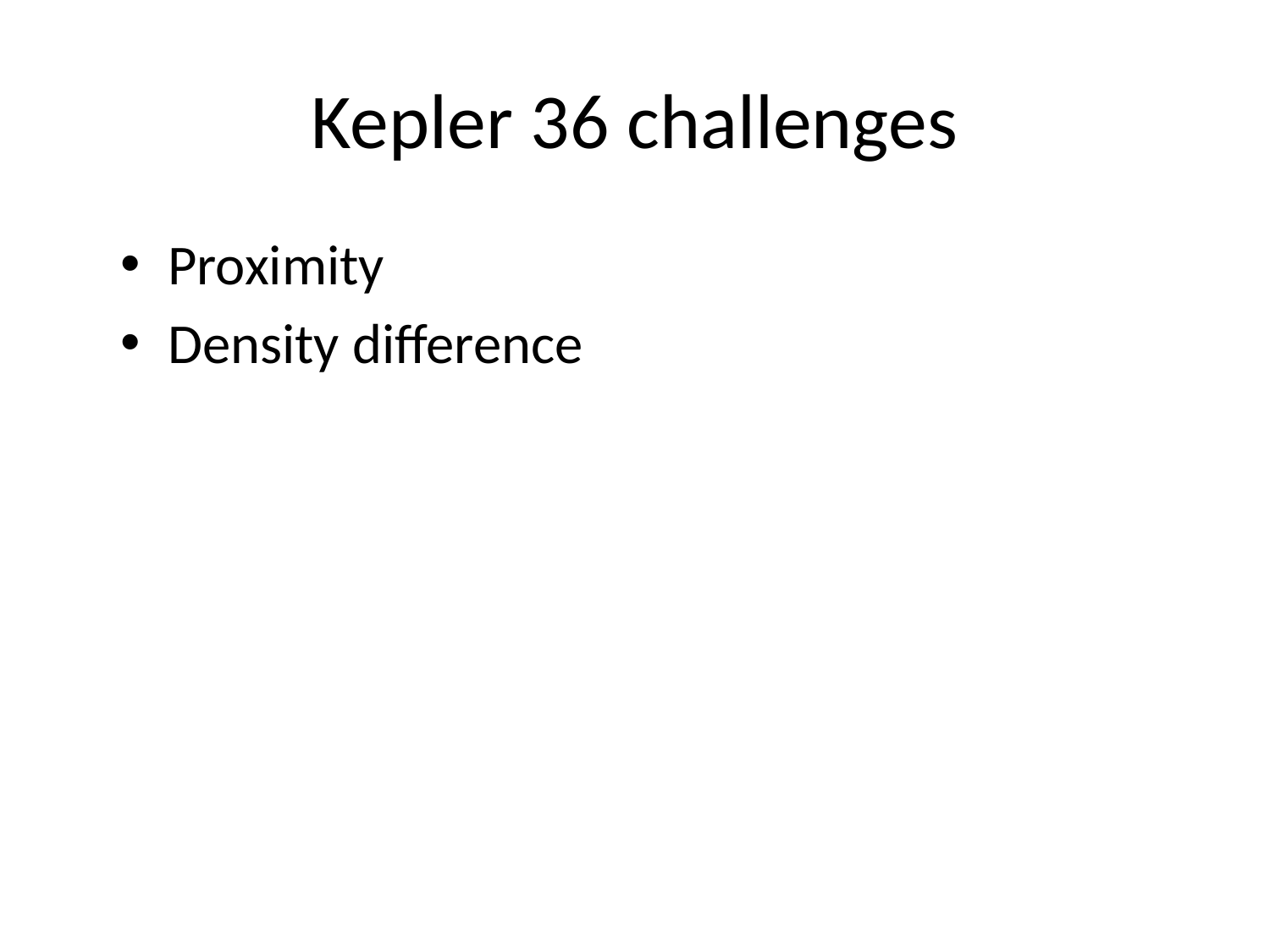

# Kepler 36 challenges
Proximity
Density difference